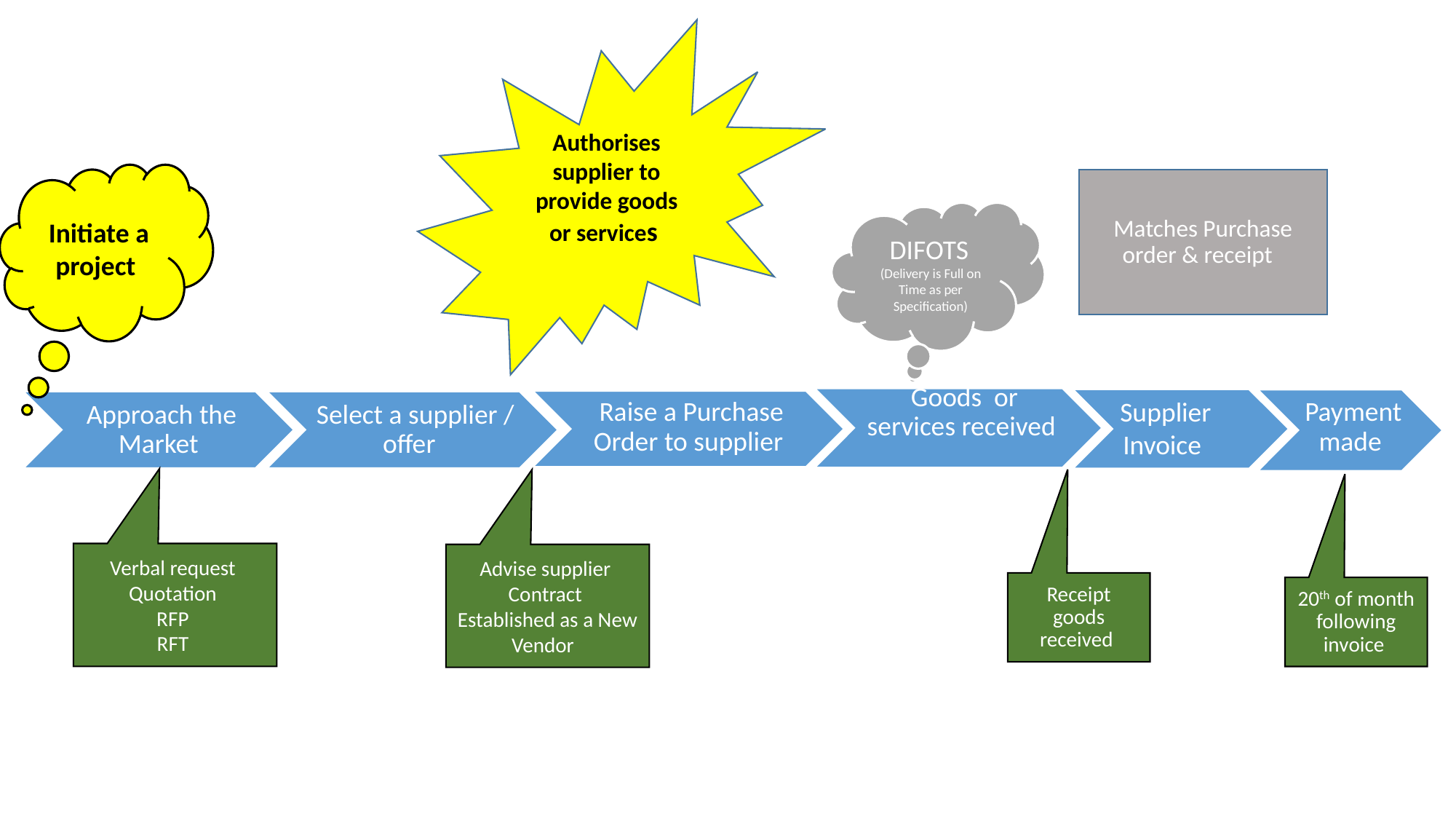

Authorises supplier to provide goods or services

Initiate a project
# Matches Purchase order & receipt
DIFOTS  (Delivery is Full on Time as per Specification)
Payment made

Goods  or services received

Supplier Invoice

Raise a Purchase Order to supplier

Approach the Market
Select a supplier / offer
Verbal request
Quotation
RFP
RFT
Advise supplier
Contract
Established as a New Vendor
Receipt goods received
20th of month following invoice